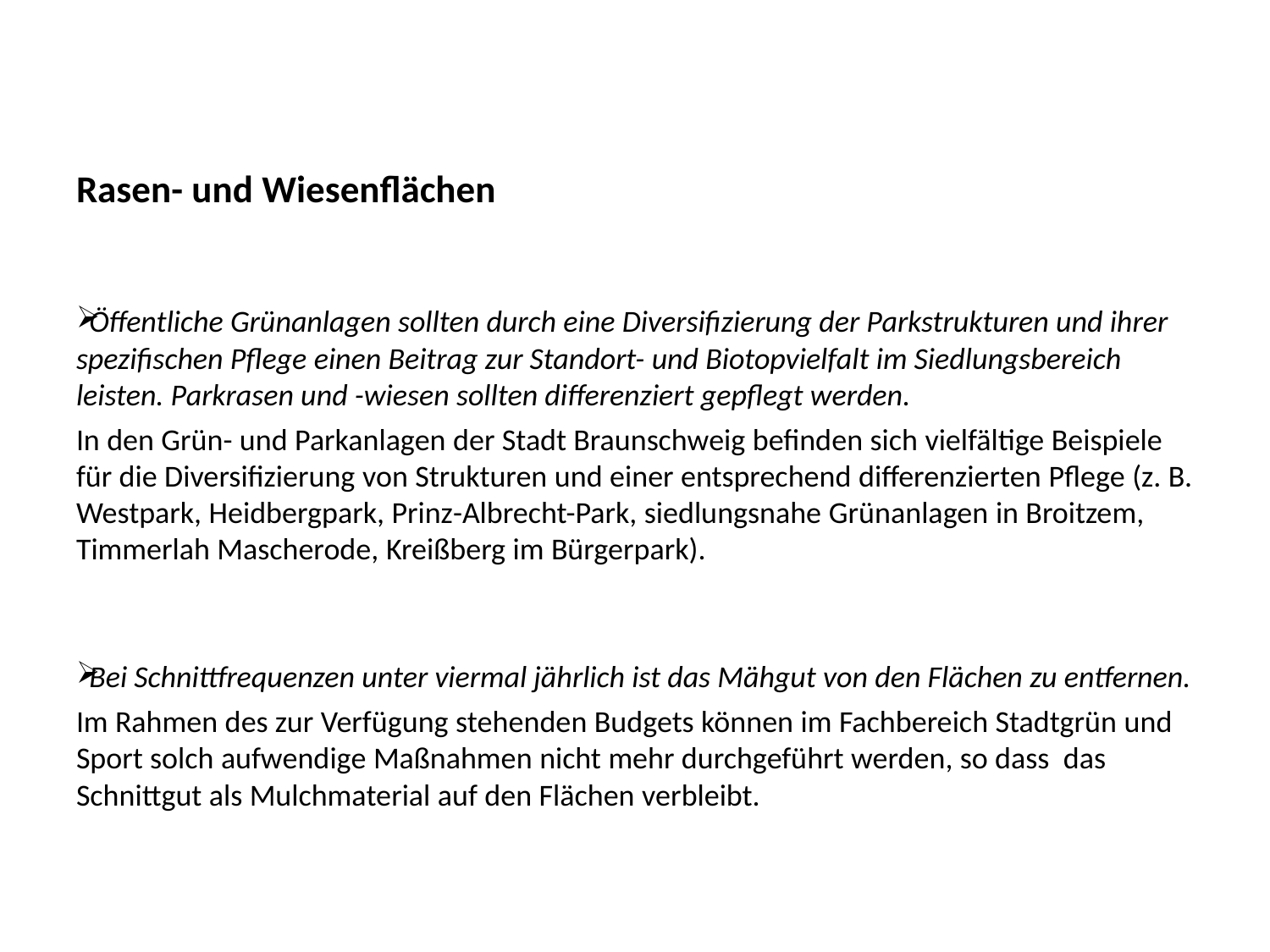

Rasen- und Wiesenflächen

Öffentliche Grünanlagen sollten durch eine Diversifizierung der Parkstrukturen und ihrer spezifischen Pflege einen Beitrag zur Standort- und Biotopvielfalt im Siedlungsbereich leisten. Parkrasen und -wiesen sollten differenziert gepflegt werden.
In den Grün- und Parkanlagen der Stadt Braunschweig befinden sich vielfältige Beispiele für die Diversifizierung von Strukturen und einer entsprechend differenzierten Pflege (z. B. Westpark, Heidbergpark, Prinz-Albrecht-Park, siedlungsnahe Grünanlagen in Broitzem, Timmerlah Mascherode, Kreißberg im Bürgerpark).

Bei Schnittfrequenzen unter viermal jährlich ist das Mähgut von den Flächen zu entfernen.
Im Rahmen des zur Verfügung stehenden Budgets können im Fachbereich Stadtgrün und Sport solch aufwendige Maßnahmen nicht mehr durchgeführt werden, so dass  das Schnittgut als Mulchmaterial auf den Flächen verbleibt.